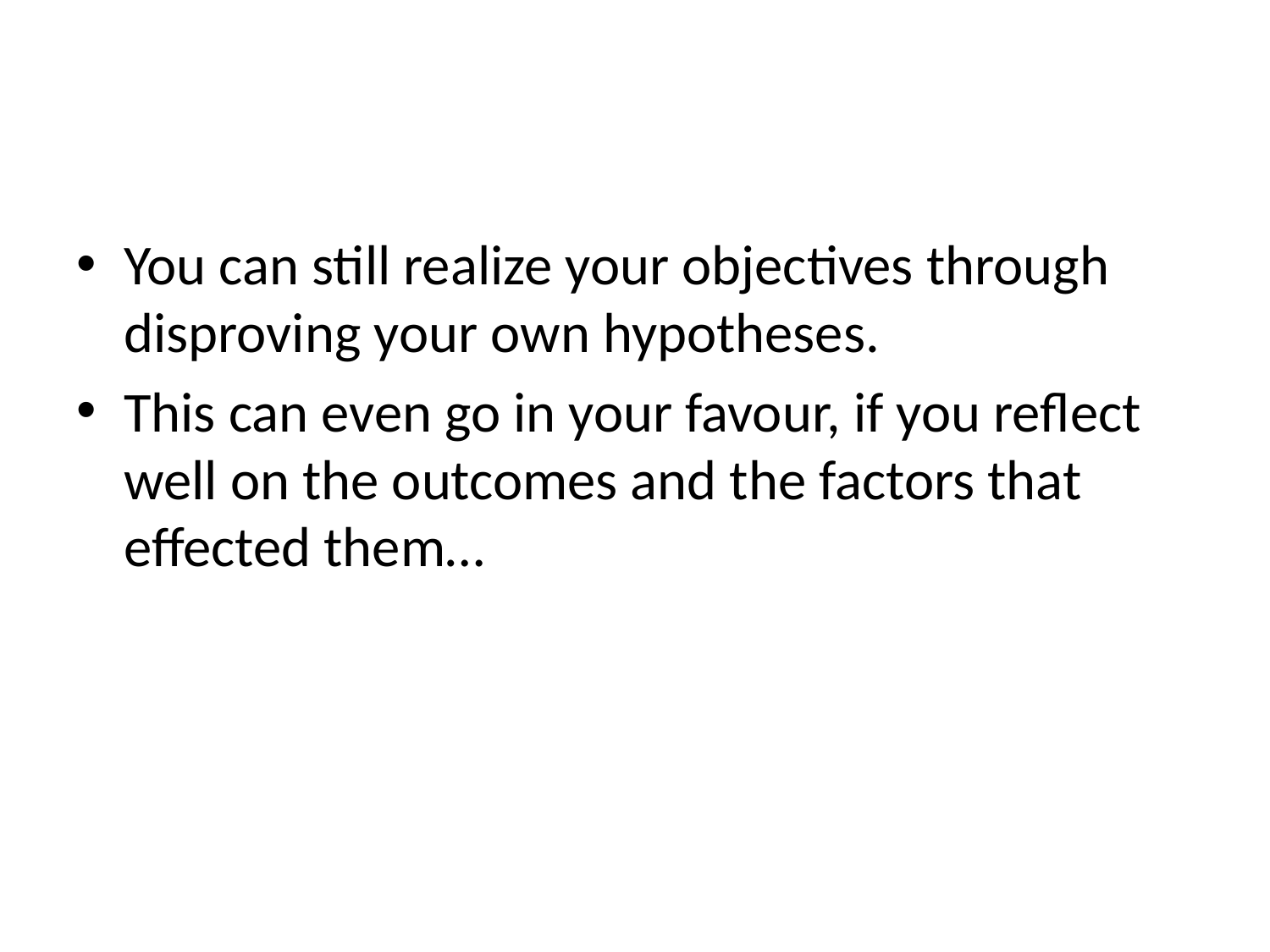

#
You can still realize your objectives through disproving your own hypotheses.
This can even go in your favour, if you reflect well on the outcomes and the factors that effected them…